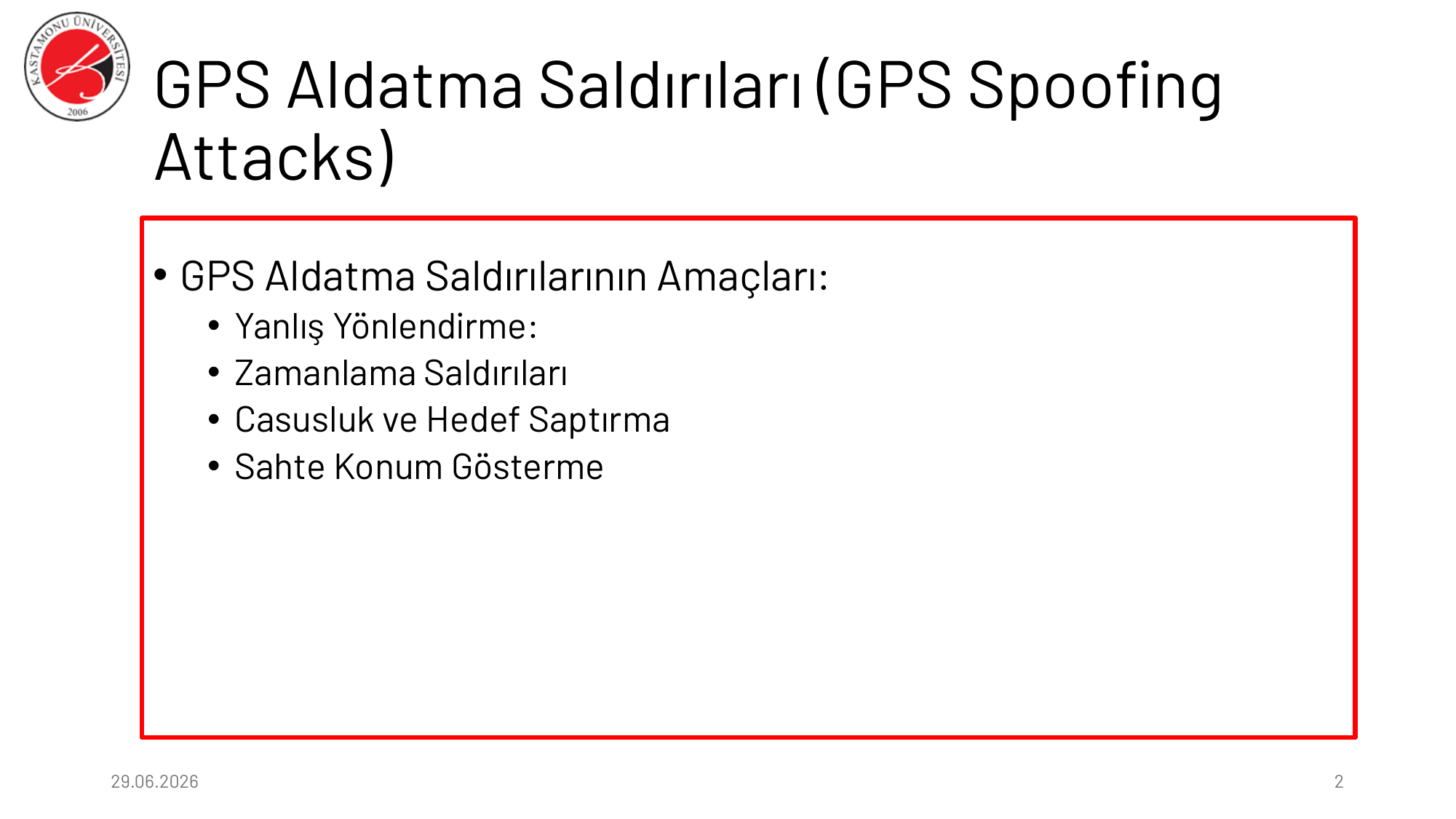

# GPS Aldatma Saldırıları (GPS Spoofing Attacks)
GPS Aldatma Saldırılarının Amaçları:
Yanlış Yönlendirme:
Zamanlama Saldırıları
Casusluk ve Hedef Saptırma
Sahte Konum Gösterme
29.06.2026
2